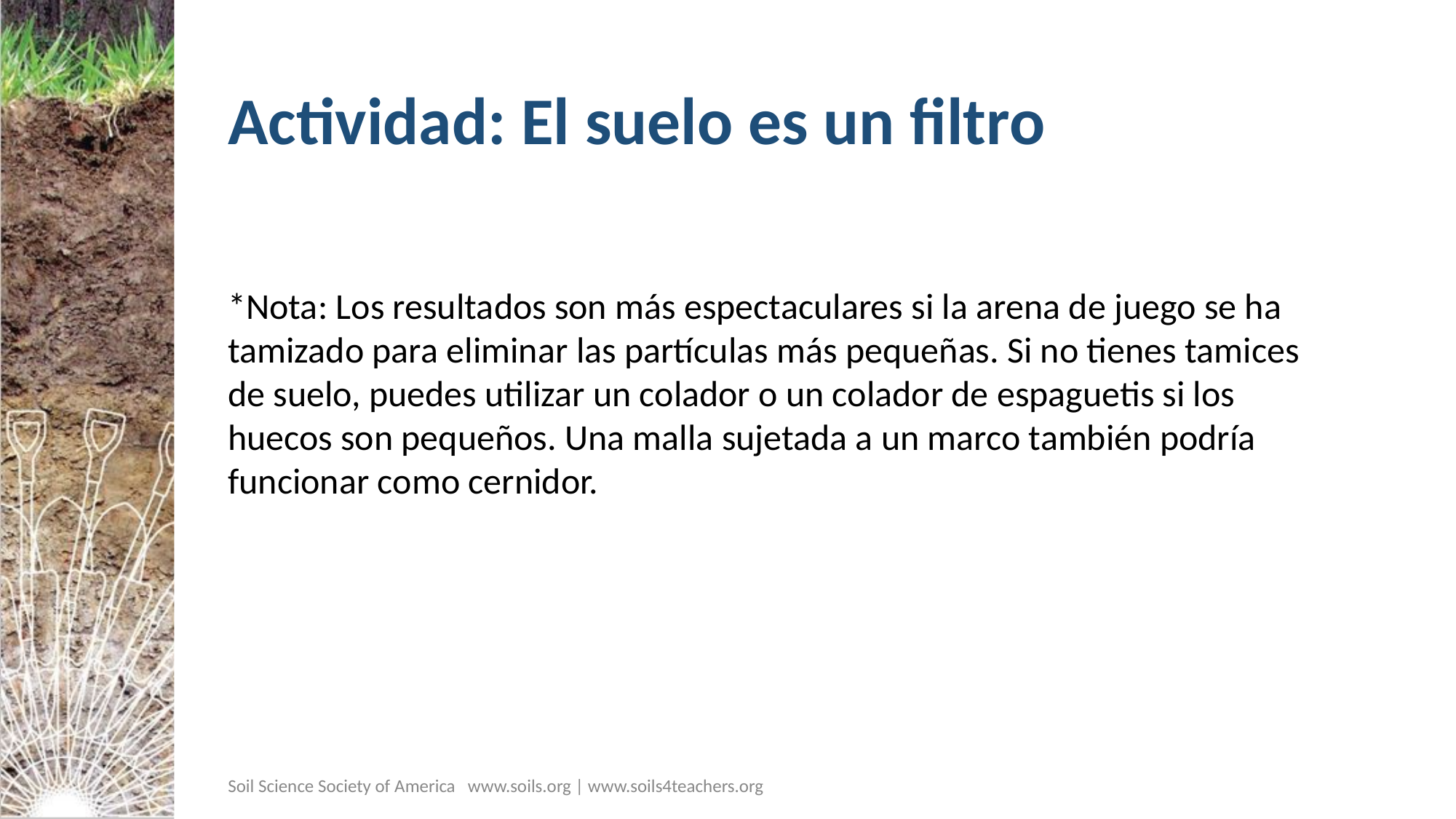

# Actividad: El suelo es un filtro
*Nota: Los resultados son más espectaculares si la arena de juego se ha tamizado para eliminar las partículas más pequeñas. Si no tienes tamices de suelo, puedes utilizar un colador o un colador de espaguetis si los huecos son pequeños. Una malla sujetada a un marco también podría funcionar como cernidor.
Soil Science Society of America   www.soils.org | www.soils4teachers.org